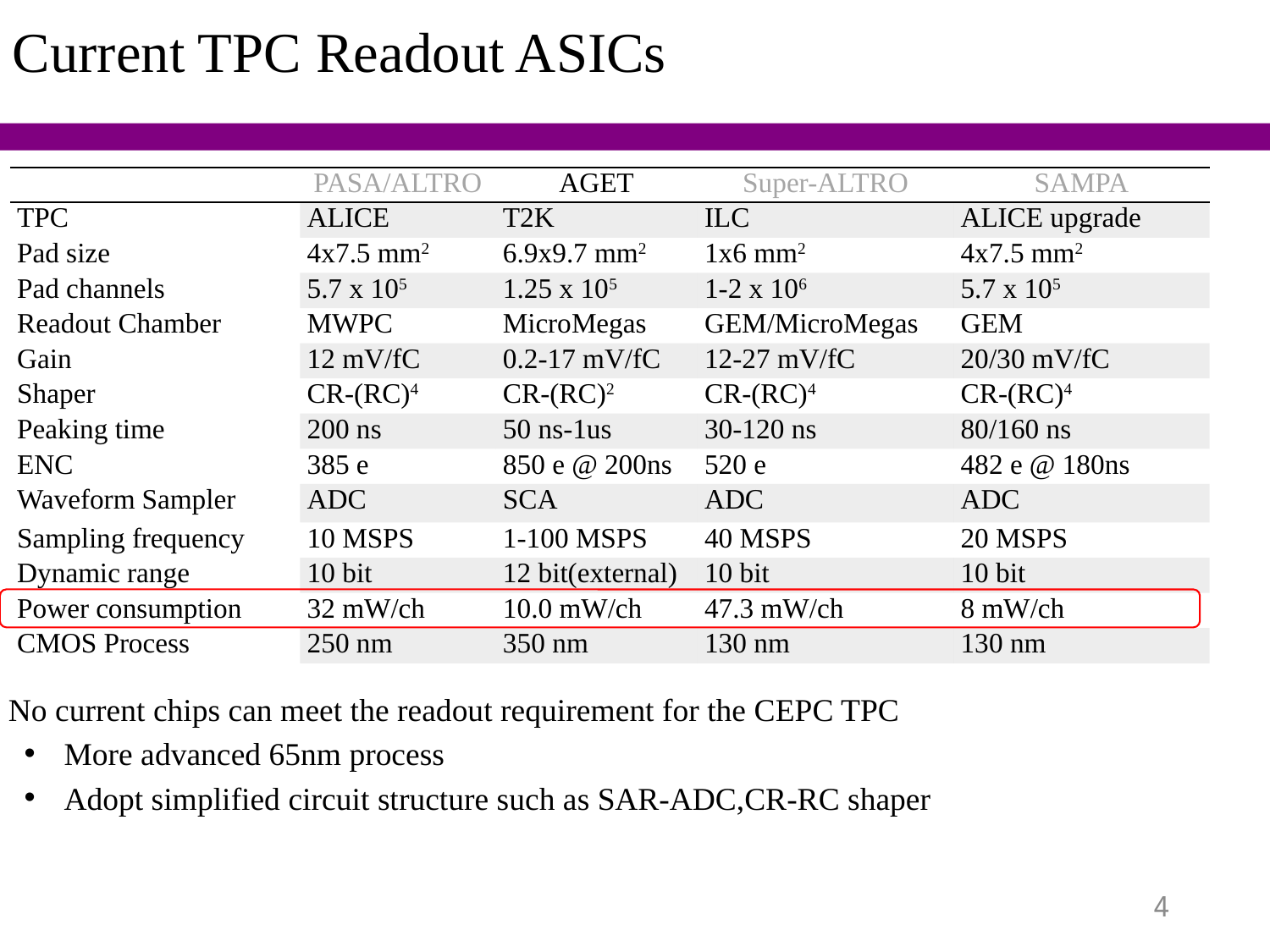

Current TPC Readout ASICs
|  | PASA/ALTRO | AGET | Super-ALTRO | SAMPA |
| --- | --- | --- | --- | --- |
| TPC | ALICE | T2K | ILC | ALICE upgrade |
| Pad size | 4x7.5 mm2 | 6.9x9.7 mm2 | 1x6 mm2 | 4x7.5 mm2 |
| Pad channels | 5.7 x 105 | 1.25 x 105 | 1-2 x 106 | 5.7 x 105 |
| Readout Chamber | MWPC | MicroMegas | GEM/MicroMegas | GEM |
| Gain | 12 mV/fC | 0.2-17 mV/fC | 12-27 mV/fC | 20/30 mV/fC |
| Shaper | CR-(RC)4 | CR-(RC)2 | CR-(RC)4 | CR-(RC)4 |
| Peaking time | 200 ns | 50 ns-1us | 30-120 ns | 80/160 ns |
| ENC | 385 e | 850 e @ 200ns | 520 e | 482 e @ 180ns |
| Waveform Sampler | ADC | SCA | ADC | ADC |
| Sampling frequency | 10 MSPS | 1-100 MSPS | 40 MSPS | 20 MSPS |
| Dynamic range | 10 bit | 12 bit(external) | 10 bit | 10 bit |
| Power consumption | 32 mW/ch | 10.0 mW/ch | 47.3 mW/ch | 8 mW/ch |
| CMOS Process | 250 nm | 350 nm | 130 nm | 130 nm |

No current chips can meet the readout requirement for the CEPC TPC
More advanced 65nm process
Adopt simplified circuit structure such as SAR-ADC,CR-RC shaper
4